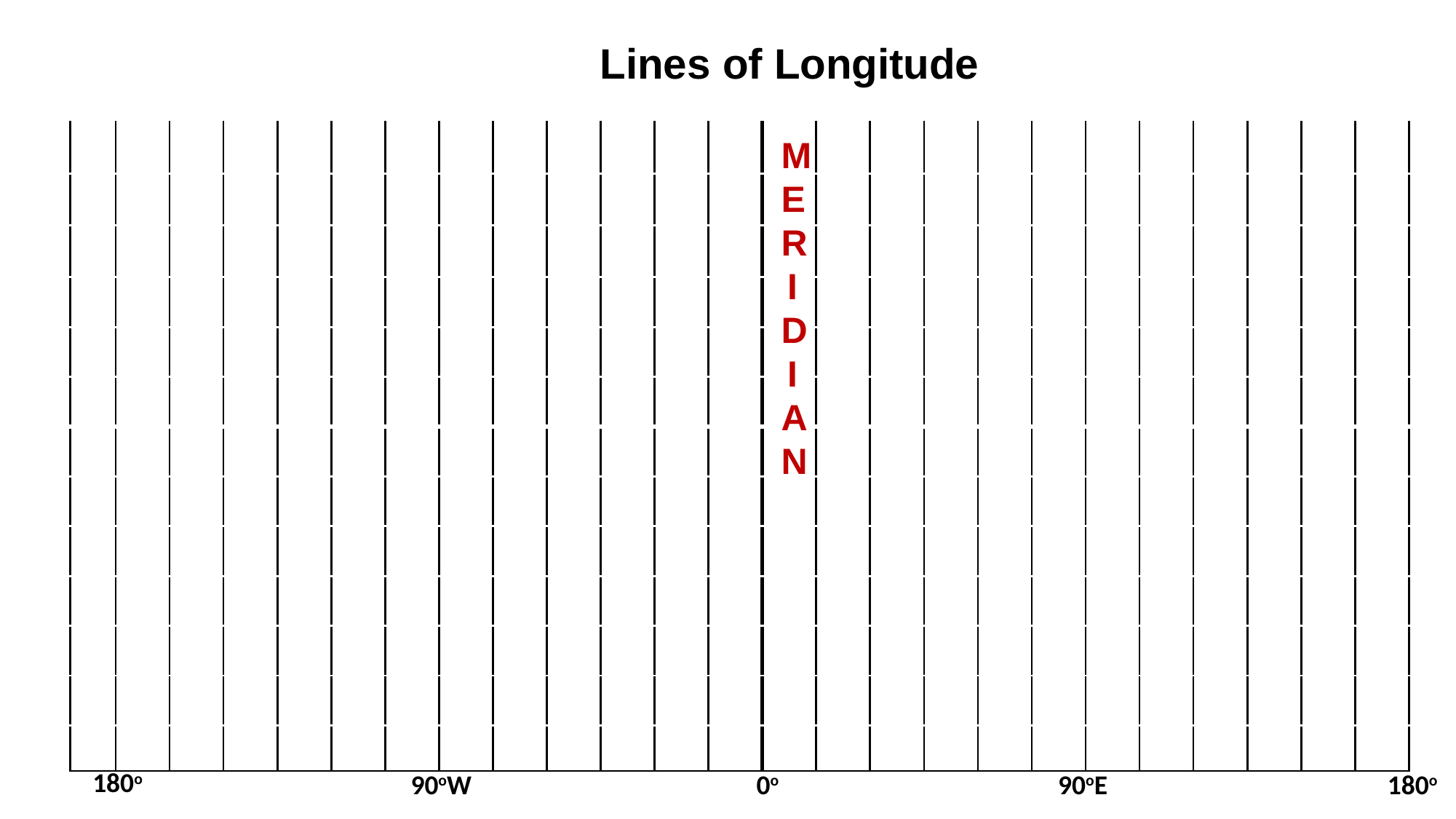

Lines of Longitude
|  |  |  |  |  |  |  |  |  |  |  |  |  |  |  |  |  |  |  |  |  |  |  |  |  |
| --- | --- | --- | --- | --- | --- | --- | --- | --- | --- | --- | --- | --- | --- | --- | --- | --- | --- | --- | --- | --- | --- | --- | --- | --- |
|  |  |  |  |  |  |  |  |  |  |  |  |  |  |  |  |  |  |  |  |  |  |  |  |  |
|  |  |  |  |  |  |  |  |  |  |  |  |  |  |  |  |  |  |  |  |  |  |  |  |  |
|  |  |  |  |  |  |  |  |  |  |  |  |  |  |  |  |  |  |  |  |  |  |  |  |  |
|  |  |  |  |  |  |  |  |  |  |  |  |  |  |  |  |  |  |  |  |  |  |  |  |  |
|  |  |  |  |  |  |  |  |  |  |  |  |  |  |  |  |  |  |  |  |  |  |  |  |  |
|  |  |  |  |  |  |  |  |  |  |  |  |  |  |  |  |  |  |  |  |  |  |  |  |  |
|  |  |  |  |  |  |  |  |  |  |  |  |  |  |  |  |  |  |  |  |  |  |  |  |  |
|  |  |  |  |  |  |  |  |  |  |  |  |  |  |  |  |  |  |  |  |  |  |  |  |  |
|  |  |  |  |  |  |  |  |  |  |  |  |  |  |  |  |  |  |  |  |  |  |  |  |  |
|  |  |  |  |  |  |  |  |  |  |  |  |  |  |  |  |  |  |  |  |  |  |  |  |  |
|  |  |  |  |  |  |  |  |  |  |  |  |  |  |  |  |  |  |  |  |  |  |  |  |  |
|  |  |  |  |  |  |  |  |  |  |  |  |  |  |  |  |  |  |  |  |  |  |  |  |  |
MERIDIAN
180o
90oE
0o
90oW
180o